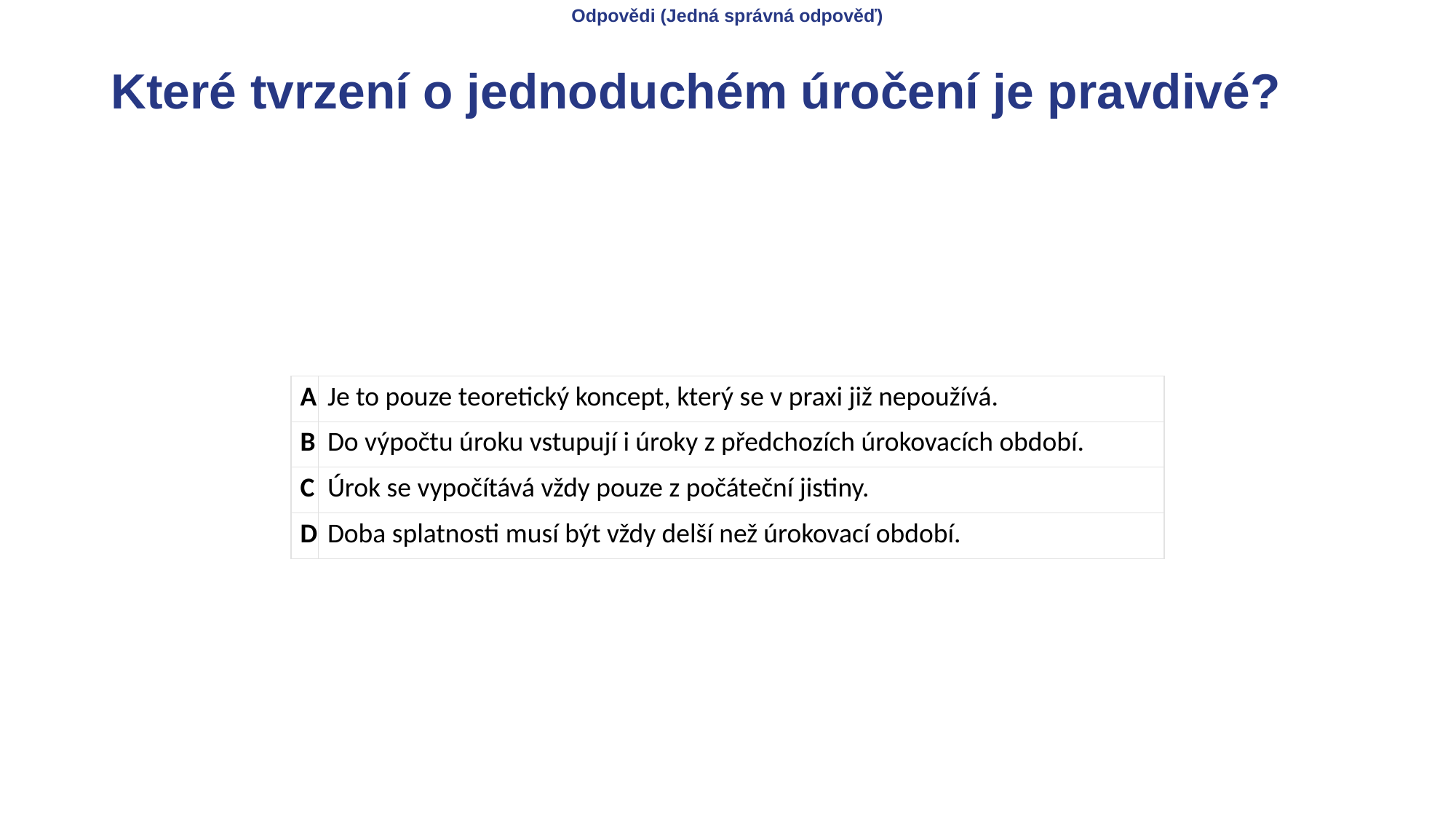

Odpovědi (Jedná správná odpověď)

# Které tvrzení o jednoduchém úročení je pravdivé?
| A | Je to pouze teoretický koncept, který se v praxi již nepoužívá. |
| --- | --- |
| B | Do výpočtu úroku vstupují i úroky z předchozích úrokovacích období. |
| C | Úrok se vypočítává vždy pouze z počáteční jistiny. |
| D | Doba splatnosti musí být vždy delší než úrokovací období. |